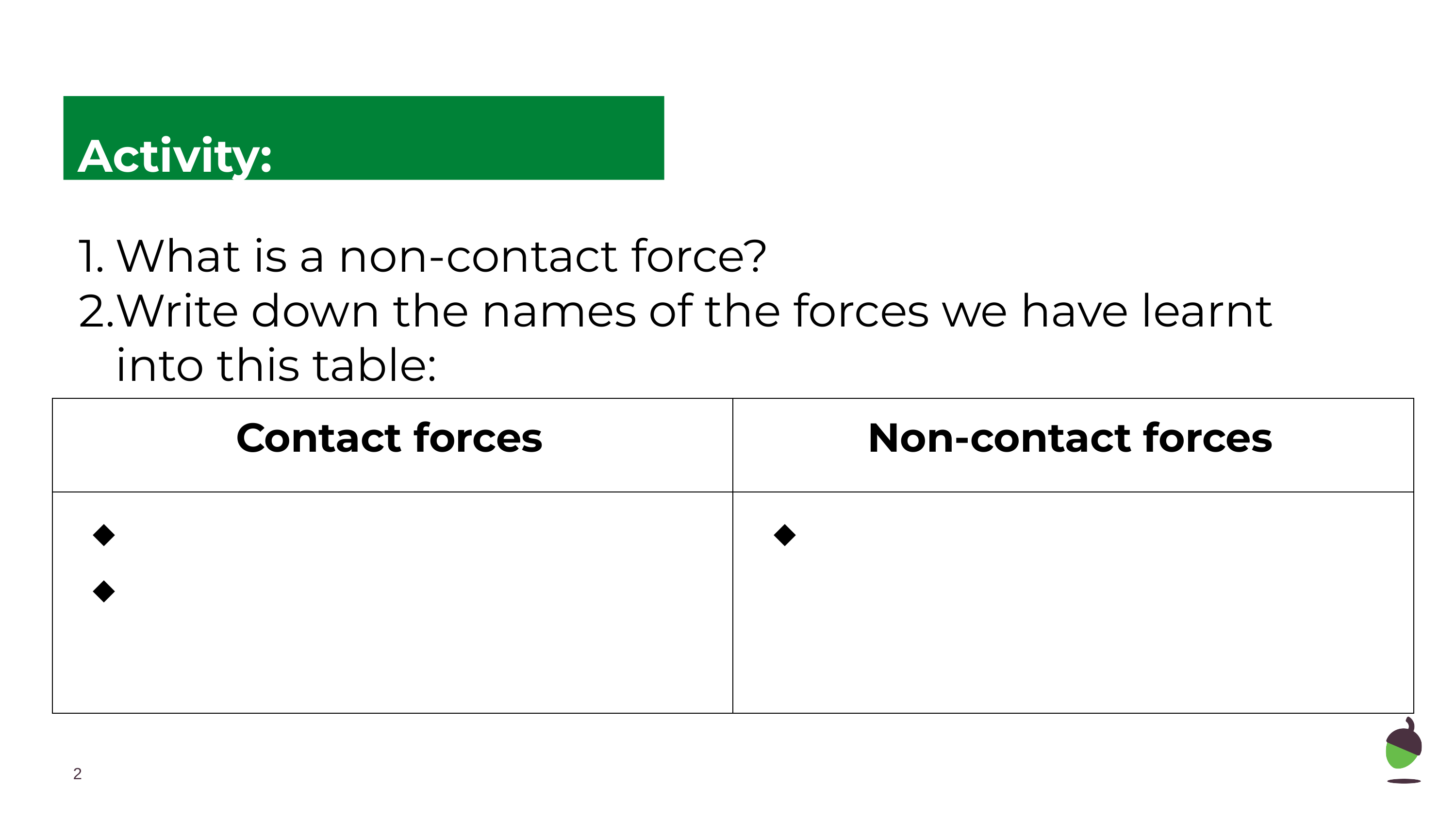

Activity:
What is a non-contact force?
Write down the names of the forces we have learnt into this table:
| Contact forces | Non-contact forces |
| --- | --- |
|  |  |
2